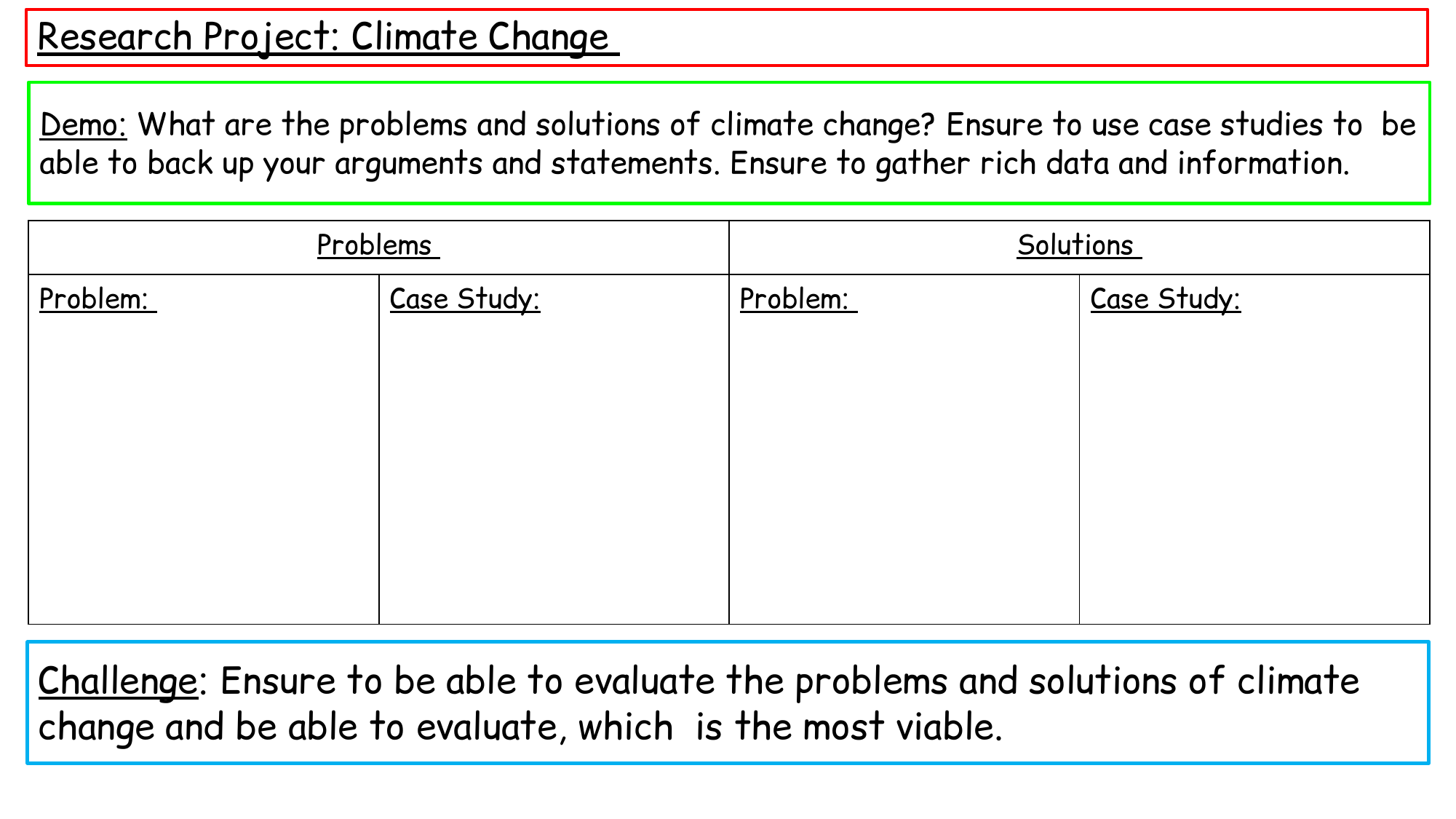

Research Project: Climate Change
Demo: What are the problems and solutions of climate change? Ensure to use case studies to  be able to back up your arguments and statements. Ensure to gather rich data and information.
| Problems |  | Solutions |  |
| --- | --- | --- | --- |
| Problem: | Case Study: | Problem: | Case Study: |
Challenge: Ensure to be able to evaluate the problems and solutions of climate change and be able to evaluate, which  is the most viable.